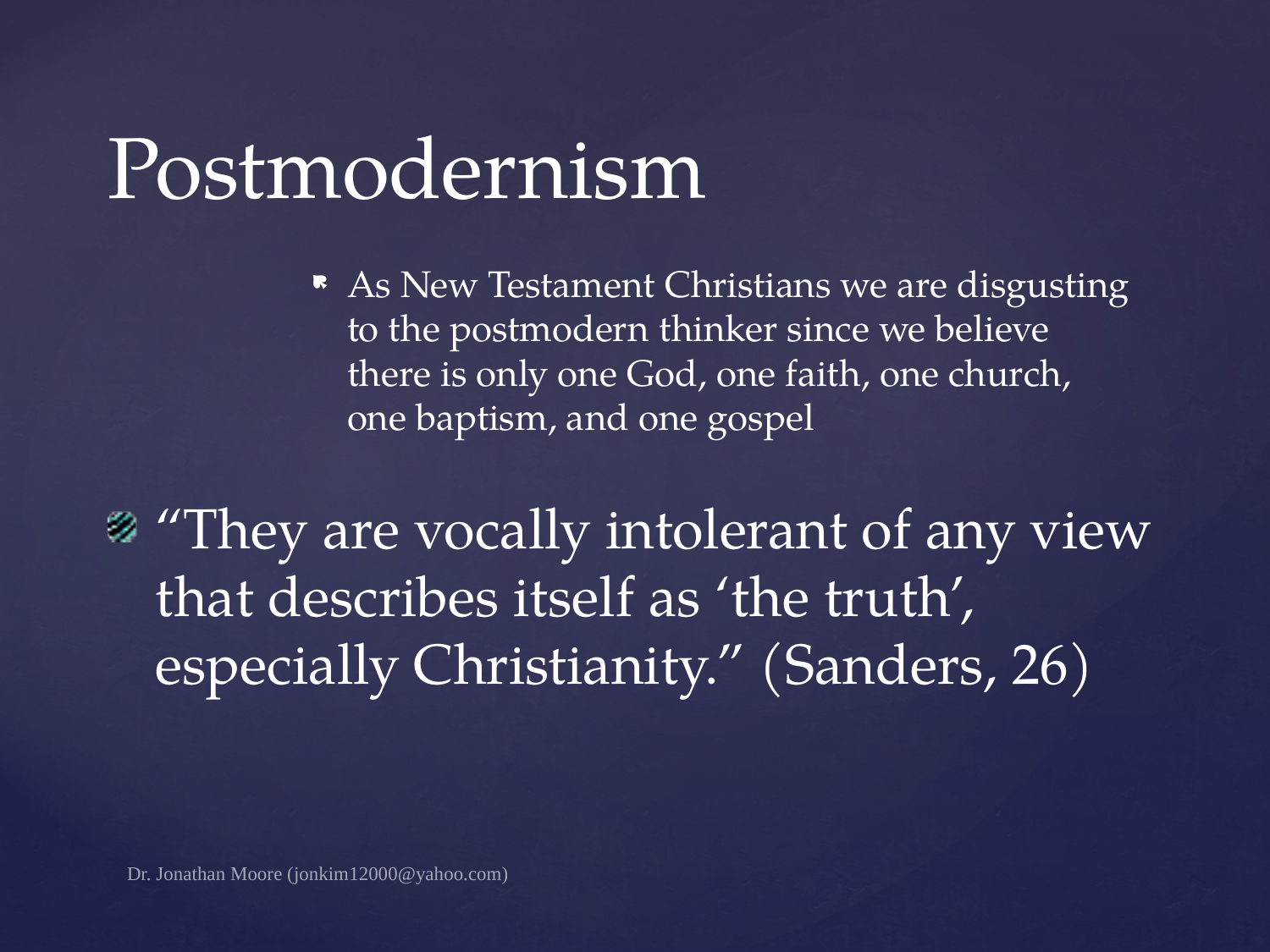

# Postmodernism
As New Testament Christians we are disgusting to the postmodern thinker since we believe there is only one God, one faith, one church, one baptism, and one gospel
“They are vocally intolerant of any view that describes itself as ‘the truth’, especially Christianity.” (Sanders, 26)
Dr. Jonathan Moore (jonkim12000@yahoo.com)